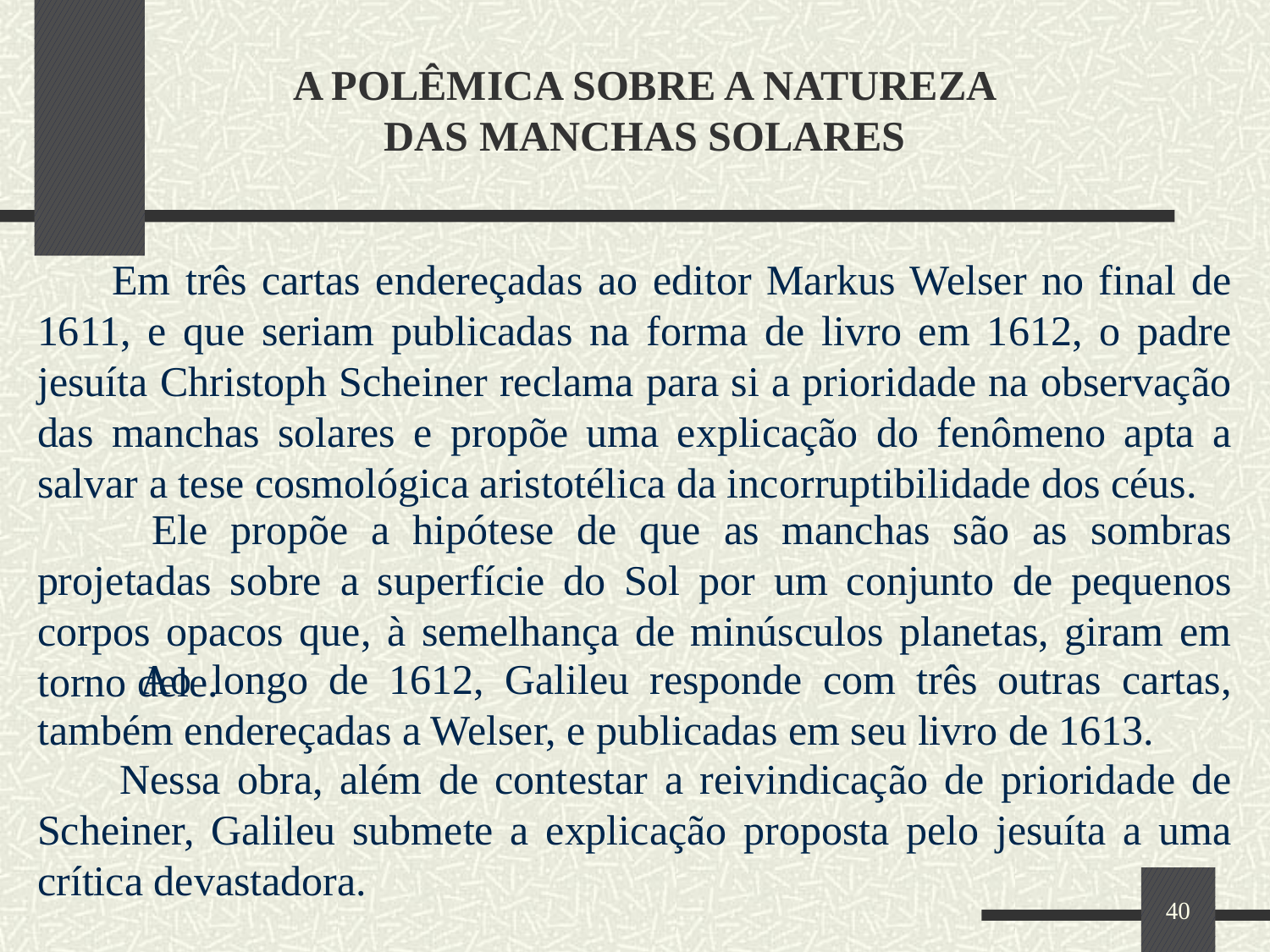

# A POLÊMICA SOBRE A NATUREZA DAS MANCHAS SOLARES
     Em três cartas endereçadas ao editor Markus Welser no final de 1611, e que seriam publicadas na forma de livro em 1612, o padre jesuíta Christoph Scheiner reclama para si a prioridade na observação das manchas solares e propõe uma explicação do fenômeno apta a salvar a tese cosmológica aristotélica da incorruptibilidade dos céus.
     Ele propõe a hipótese de que as manchas são as sombras projetadas sobre a superfície do Sol por um conjunto de pequenos corpos opacos que, à semelhança de minúsculos planetas, giram em torno dele.
     Ao longo de 1612, Galileu responde com três outras cartas, também endereçadas a Welser, e publicadas em seu livro de 1613.
     Nessa obra, além de contestar a reivindicação de prioridade de Scheiner, Galileu submete a explicação proposta pelo jesuíta a uma crítica devastadora.
40